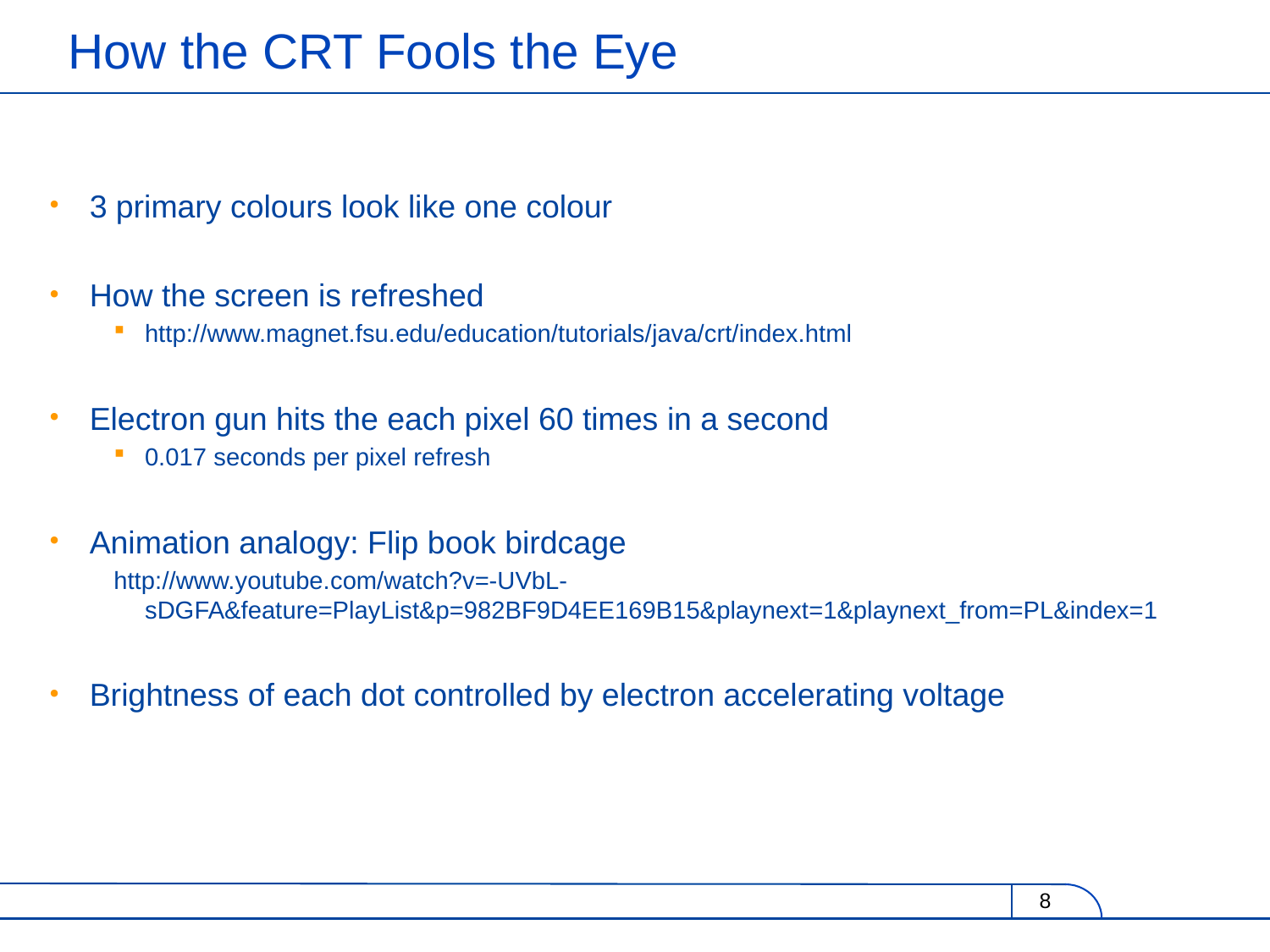

How the CRT Fools the Eye
3 primary colours look like one colour

How the screen is refreshed
http://www.magnet.fsu.edu/education/tutorials/java/crt/index.html

Electron gun hits the each pixel 60 times in a second
0.017 seconds per pixel refresh

Animation analogy: Flip book birdcage
http://www.youtube.com/watch?v=-UVbL-sDGFA&feature=PlayList&p=982BF9D4EE169B15&playnext=1&playnext_from=PL&index=1

Brightness of each dot controlled by electron accelerating voltage

8